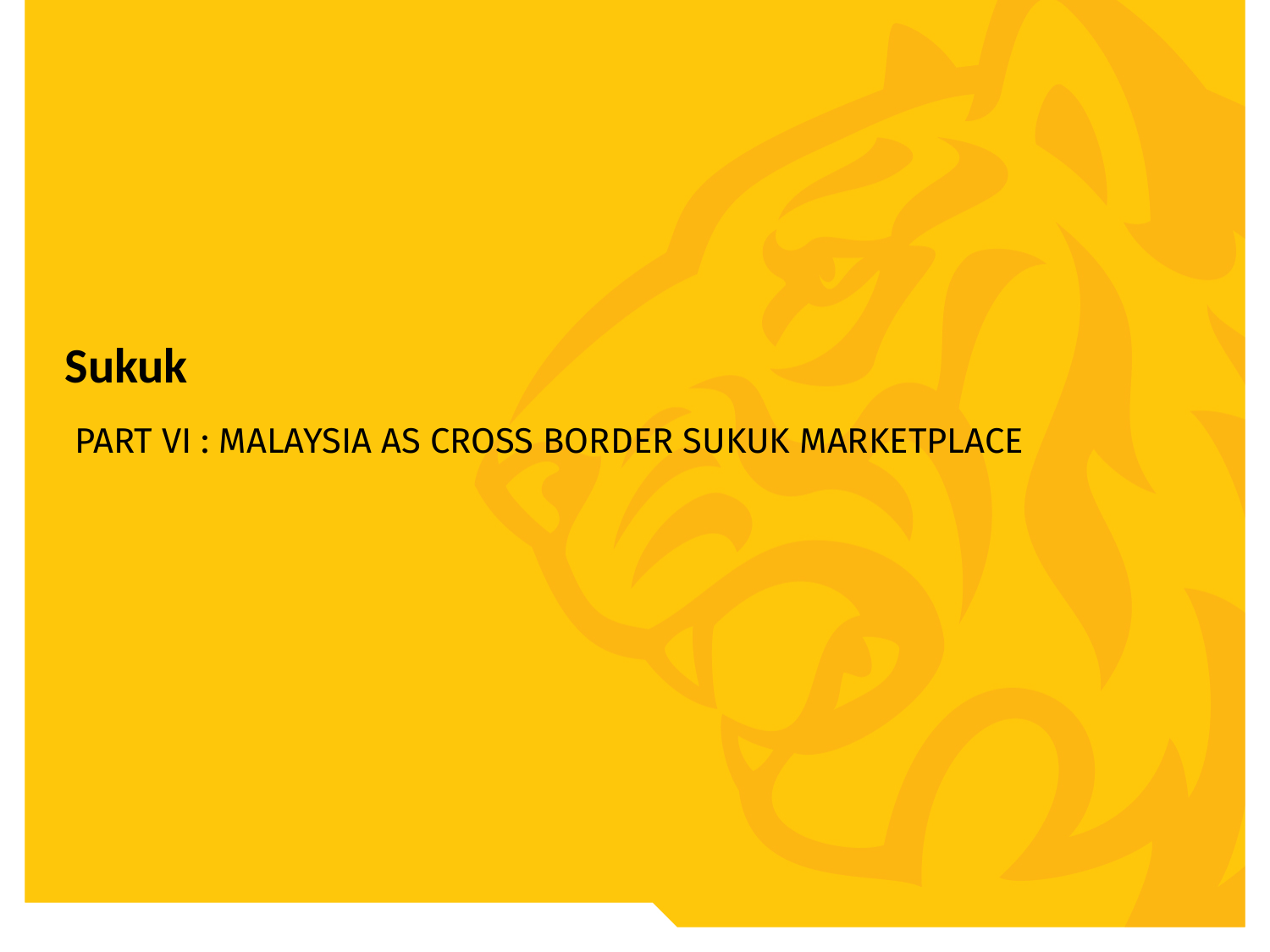

# Sukuk
PART VI : MALAYSIA AS CROSS BORDER SUKUK MARKETPLACE